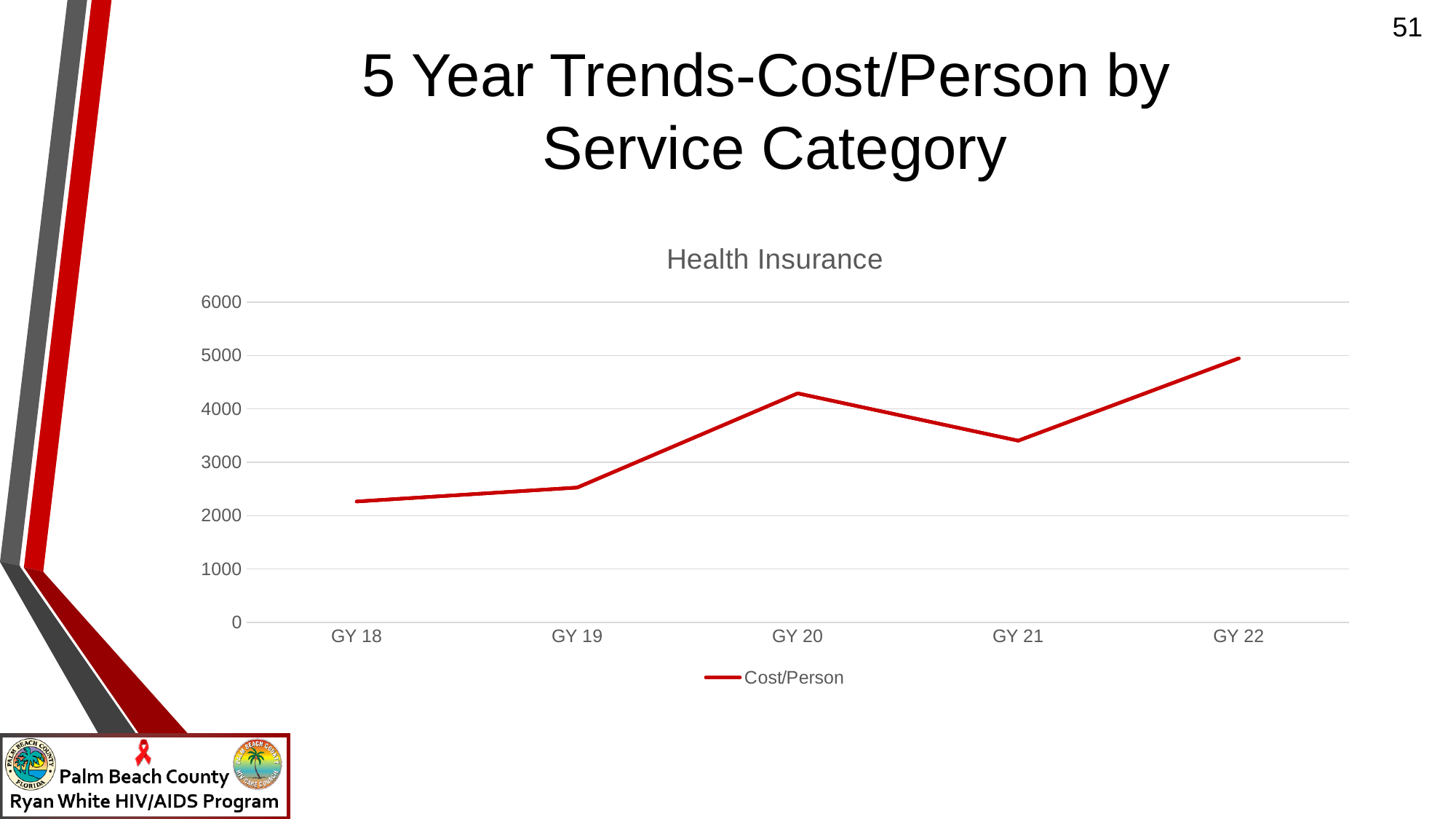

# 5 Year Trends-Cost/Person by Service Category

### Chart: Health Insurance

| Category | Cost/Person | Column1 | Column2 |
|---|---|---|---|
| GY 18 | 2265.09 | None | None |
| GY 19 | 2525.74 | None | None |
| GY 20 | 4290.96 | None | None |
| GY 21 | 3405.18 | None | None |
| GY 22 | 4946.5 | None | None |